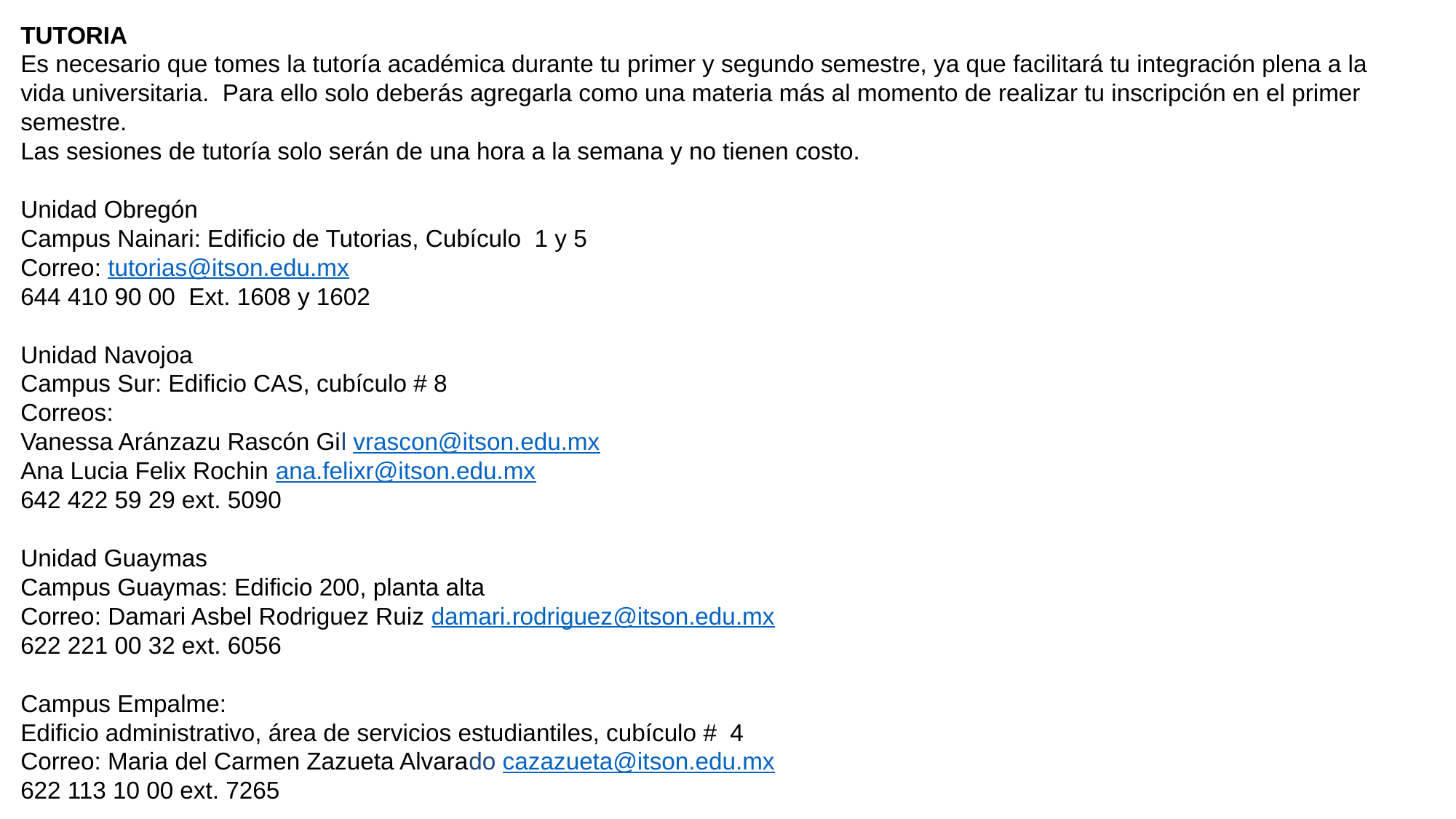

TUTORIA
Es necesario que tomes la tutoría académica durante tu primer y segundo semestre, ya que facilitará tu integración plena a la vida universitaria.  Para ello solo deberás agregarla como una materia más al momento de realizar tu inscripción en el primer semestre.
Las sesiones de tutoría solo serán de una hora a la semana y no tienen costo.

Unidad Obregón
Campus Nainari: Edificio de Tutorias, Cubículo  1 y 5
Correo: tutorias@itson.edu.mx
644 410 90 00  Ext. 1608 y 1602

Unidad Navojoa
Campus Sur: Edificio CAS, cubículo # 8
Correos:
Vanessa Aránzazu Rascón Gil vrascon@itson.edu.mx
Ana Lucia Felix Rochin ana.felixr@itson.edu.mx
642 422 59 29 ext. 5090

Unidad Guaymas
Campus Guaymas: Edificio 200, planta alta
Correo: Damari Asbel Rodriguez Ruiz damari.rodriguez@itson.edu.mx
622 221 00 32 ext. 6056

Campus Empalme:
Edificio administrativo, área de servicios estudiantiles, cubículo #  4
Correo: Maria del Carmen Zazueta Alvarado cazazueta@itson.edu.mx
622 113 10 00 ext. 7265